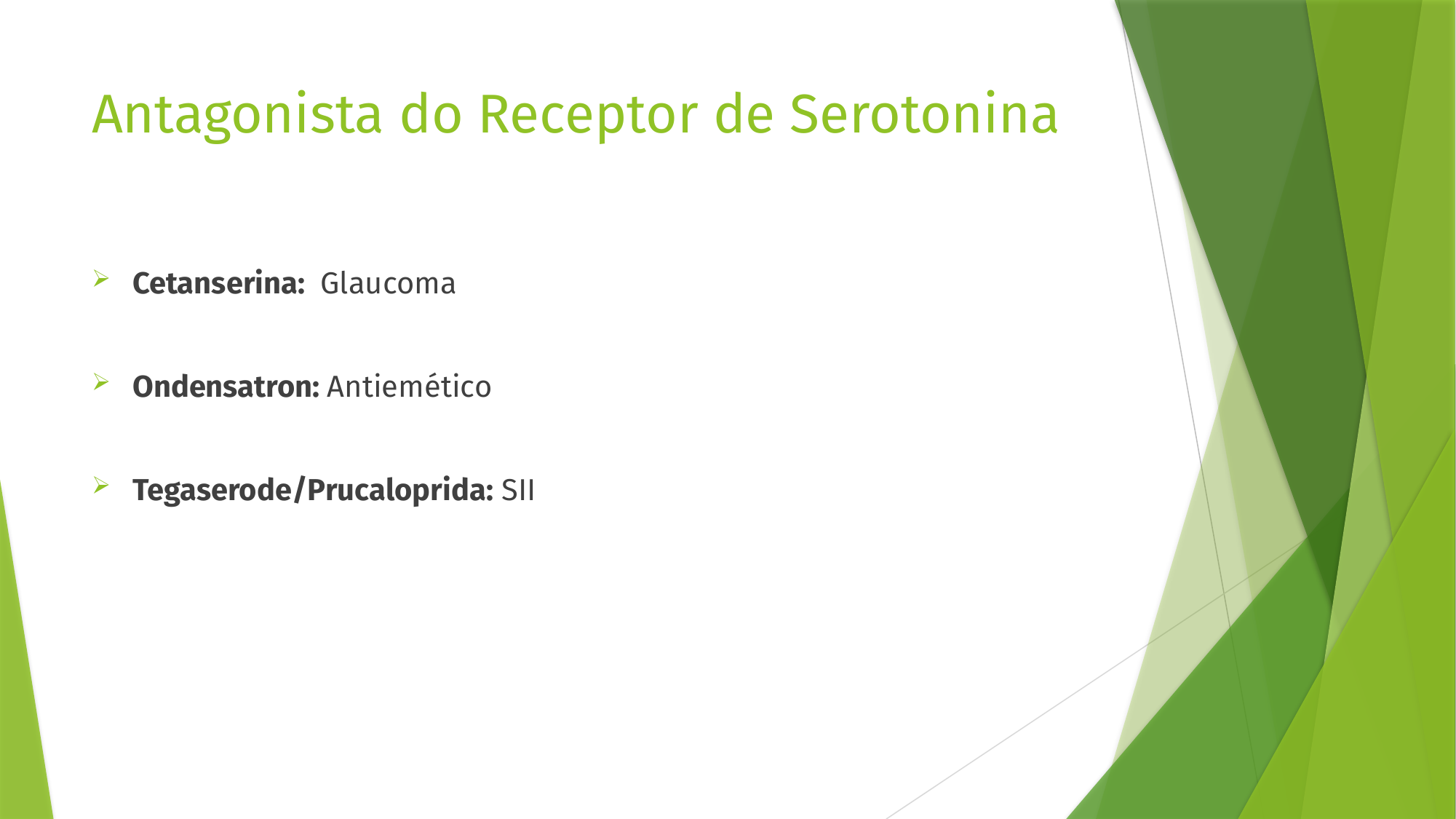

# Antagonista do Receptor de Serotonina
Cetanserina:  Glaucoma

Ondensatron: Antiemético

Tegaserode/Prucaloprida: SII